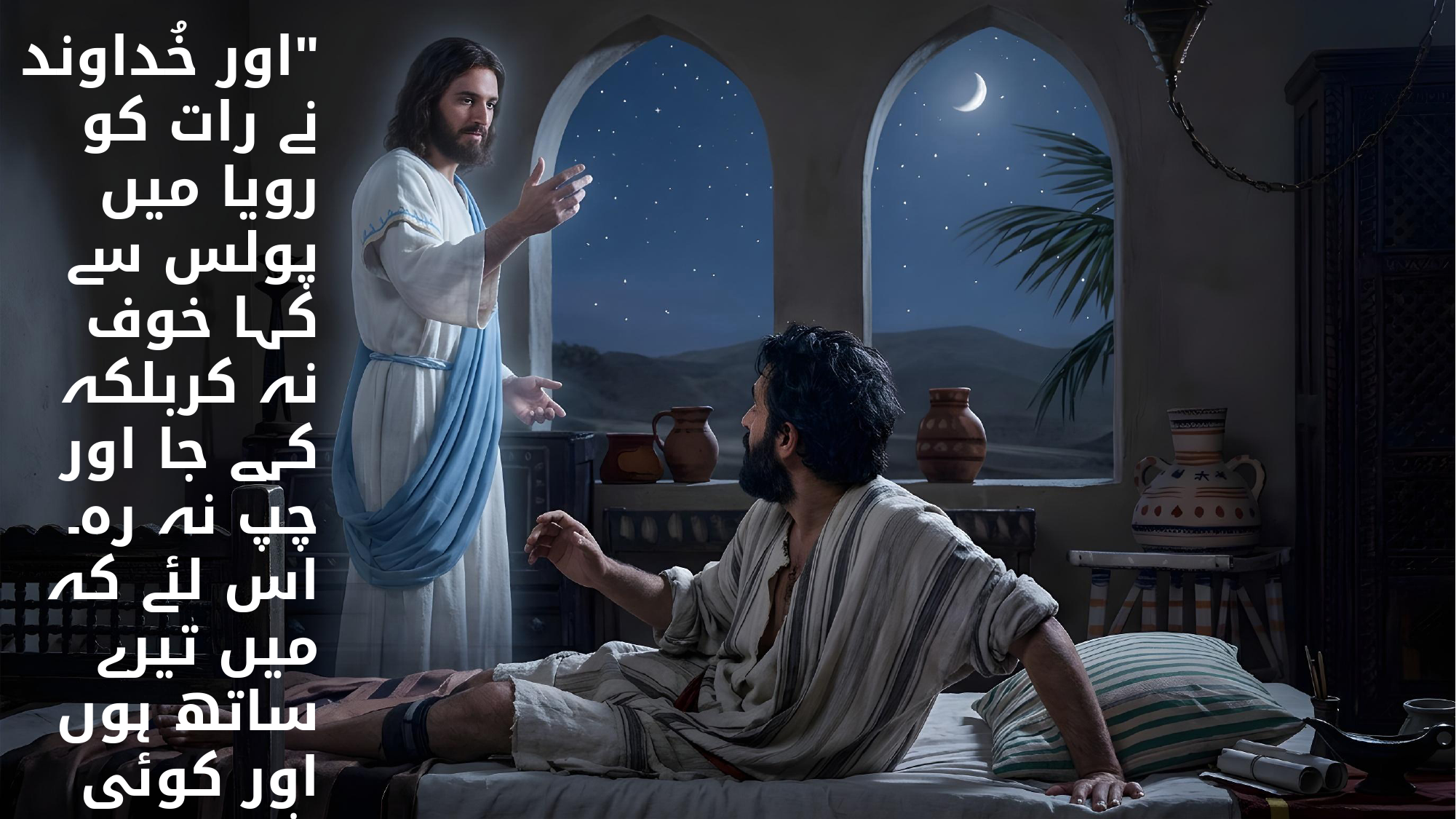

"اور خُداوند نے رات کو رویا میں پولس سے کہا خوف نہ کربلکہ کہے جا اور چپ نہ رہ۔ اس لئے کہ میں تیرے ساتھ ہوں اور کوئی شخص تجھ پر حملہ کر کےضرر نہ پہنا سکے گا کیونکہ اس شہر میں میرے بہت سے لوگ ہیں“
 (اعمال 18: 9، 10)۔